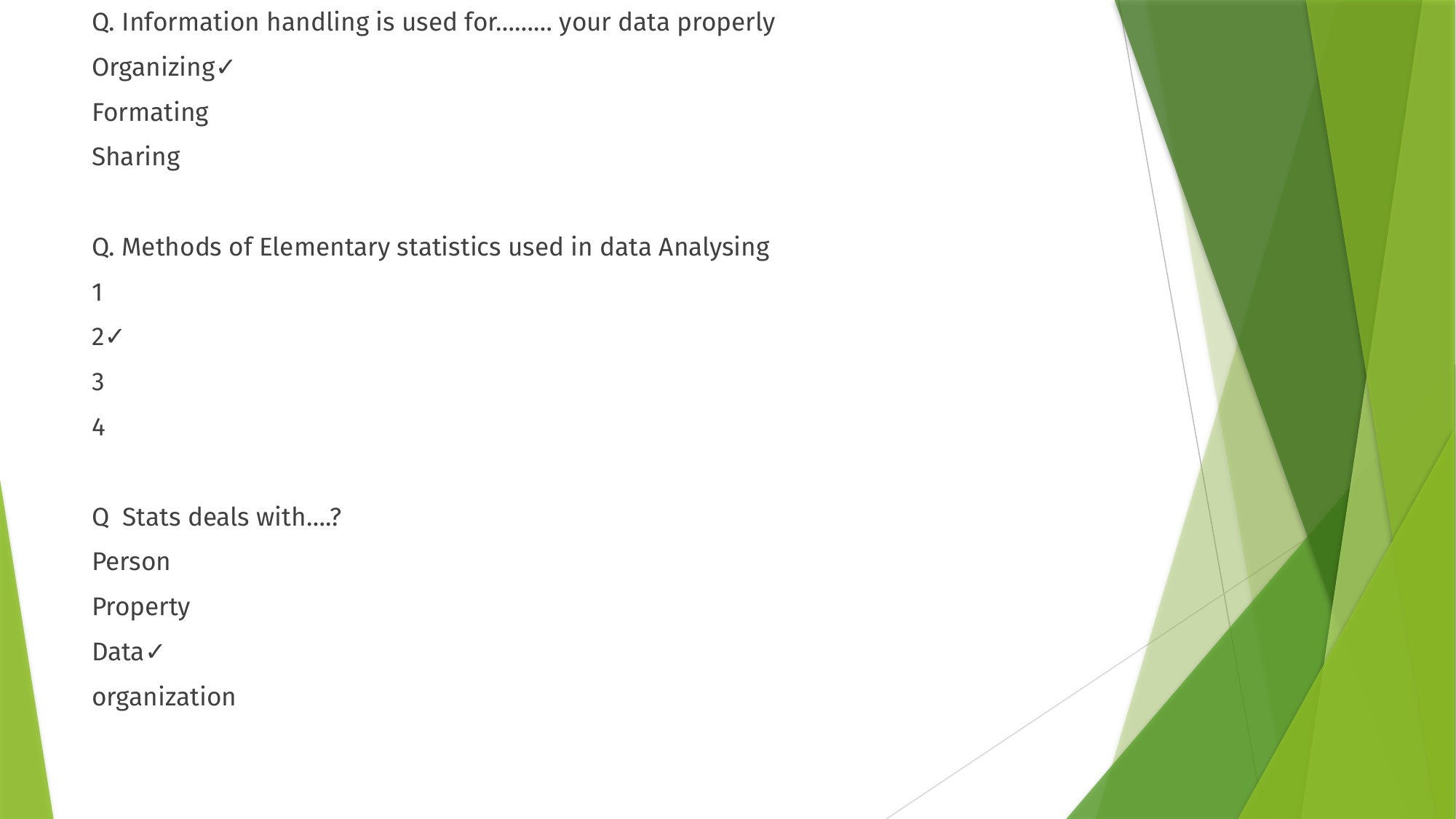

Q. Information handling is used for……… your data properly
Organizing✓
Formating
Sharing

Q. Methods of Elementary statistics used in data Analysing
1
2✓
3
4

Q  Stats deals with….?
Person
Property
Data✓
organization